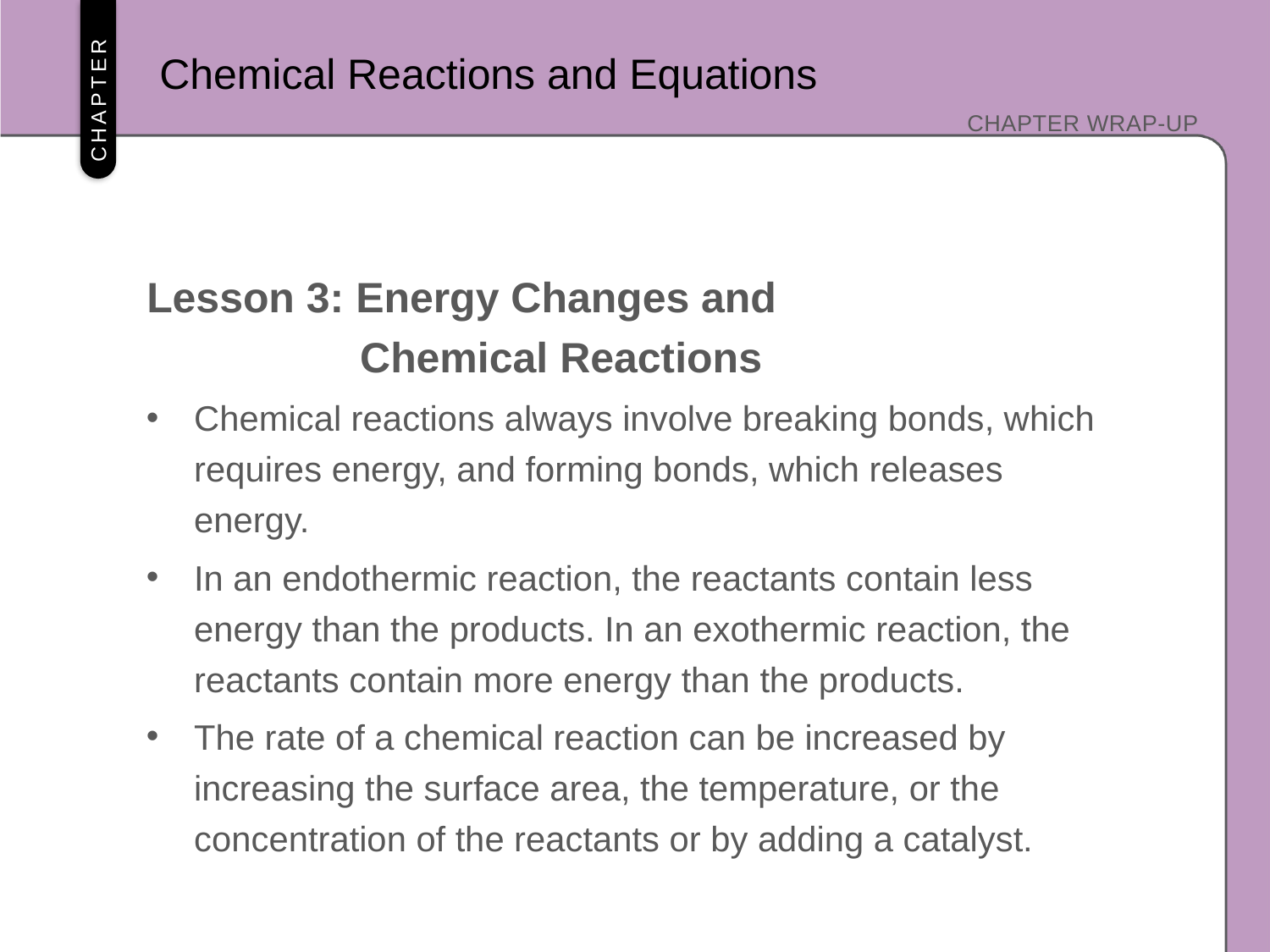

Chemical Reactions and Equations
Lesson 3: Energy Changes and
                  Chemical Reactions
Chemical reactions always involve breaking bonds, which requires energy, and forming bonds, which releases energy.
In an endothermic reaction, the reactants contain less energy than the products. In an exothermic reaction, the reactants contain more energy than the products.
The rate of a chemical reaction can be increased by increasing the surface area, the temperature, or the concentration of the reactants or by adding a catalyst.